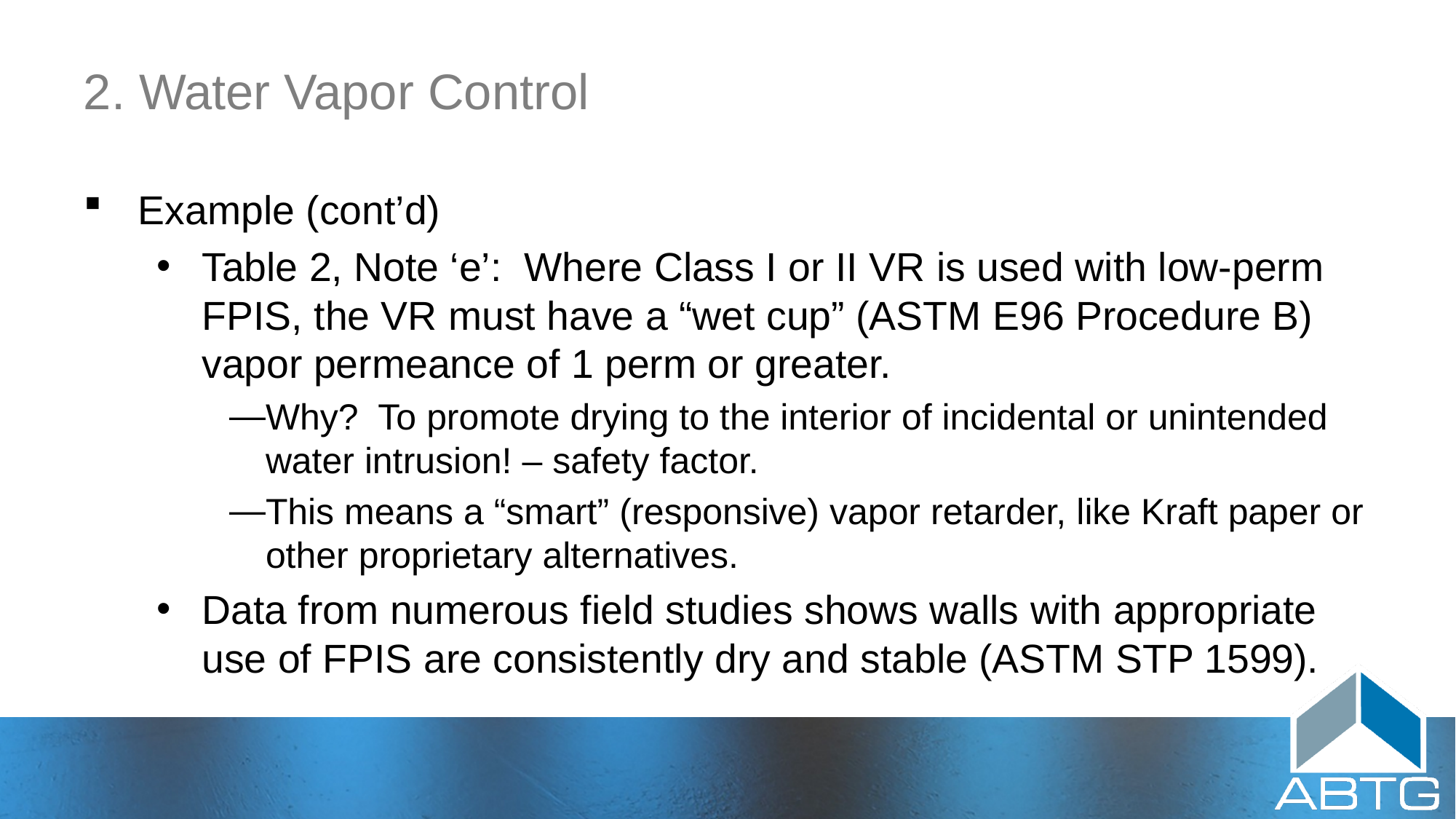

# 2. Water Vapor Control
Example (cont’d)
Table 2, Note ‘e’:  Where Class I or II VR is used with low-perm FPIS, the VR must have a “wet cup” (ASTM E96 Procedure B) vapor permeance of 1 perm or greater.
Why?  To promote drying to the interior of incidental or unintended water intrusion! – safety factor.
This means a “smart” (responsive) vapor retarder, like Kraft paper or other proprietary alternatives.
Data from numerous field studies shows walls with appropriate use of FPIS are consistently dry and stable (ASTM STP 1599).